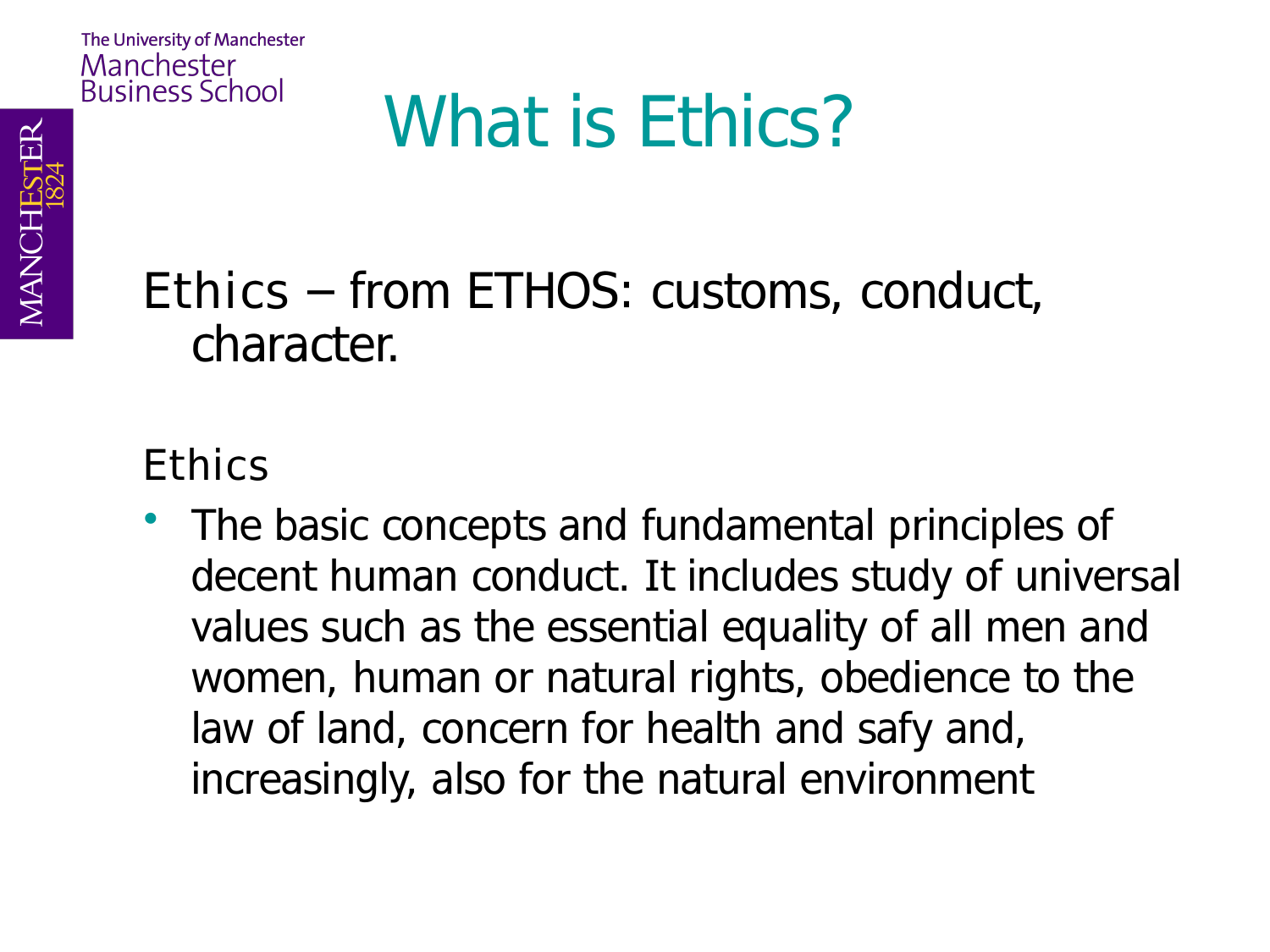

What is Ethics?
Ethics – from ETHOS: customs, conduct, character.

Ethics
The basic concepts and fundamental principles of decent human conduct. It includes study of universal values such as the essential equality of all men and women, human or natural rights, obedience to the law of land, concern for health and safy and, increasingly, also for the natural environment